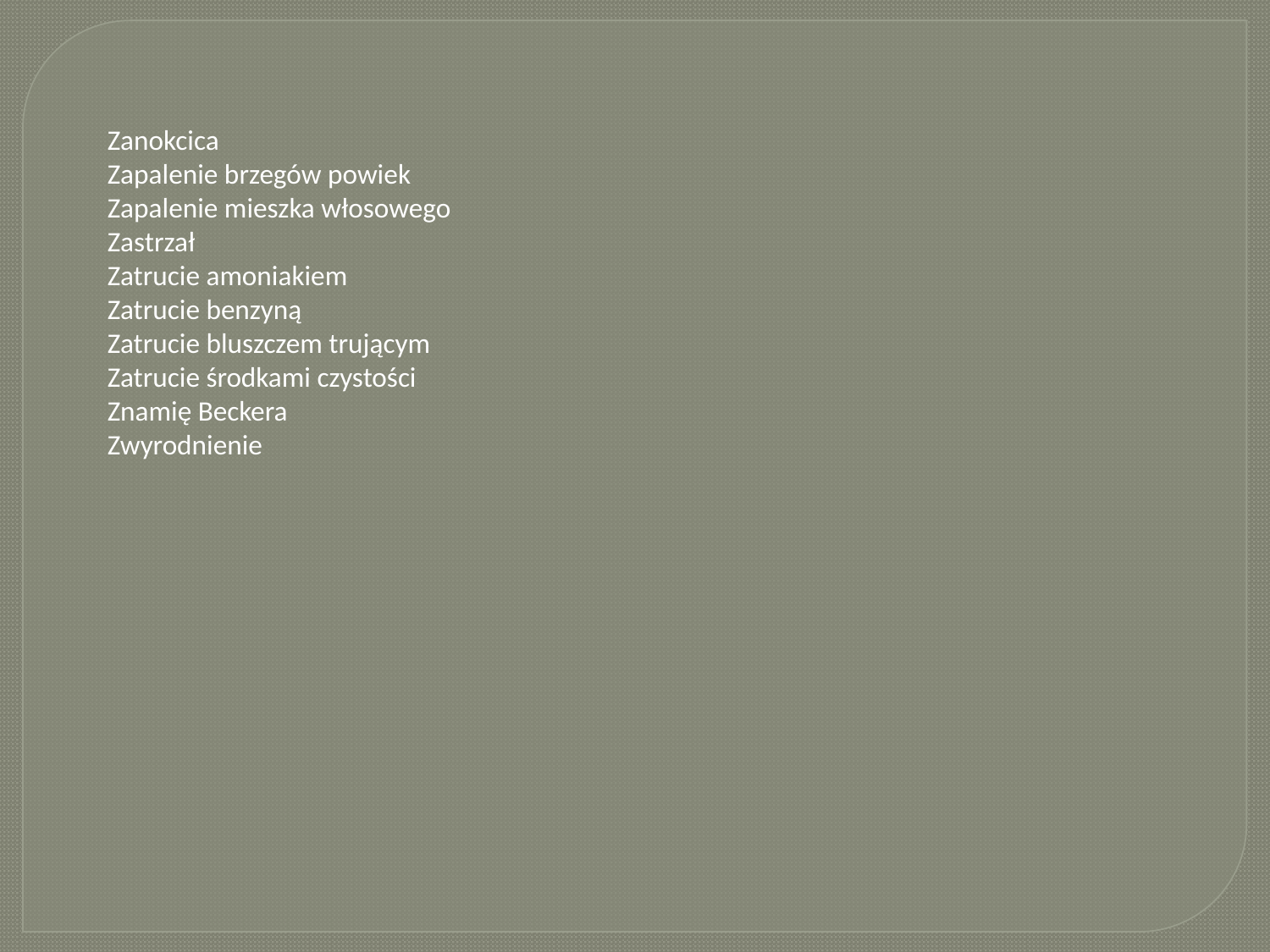

Zanokcica
Zapalenie brzegów powiek
Zapalenie mieszka włosowego
Zastrzał
Zatrucie amoniakiem
Zatrucie benzyną
Zatrucie bluszczem trującym
Zatrucie środkami czystości
Znamię Beckera
Zwyrodnienie